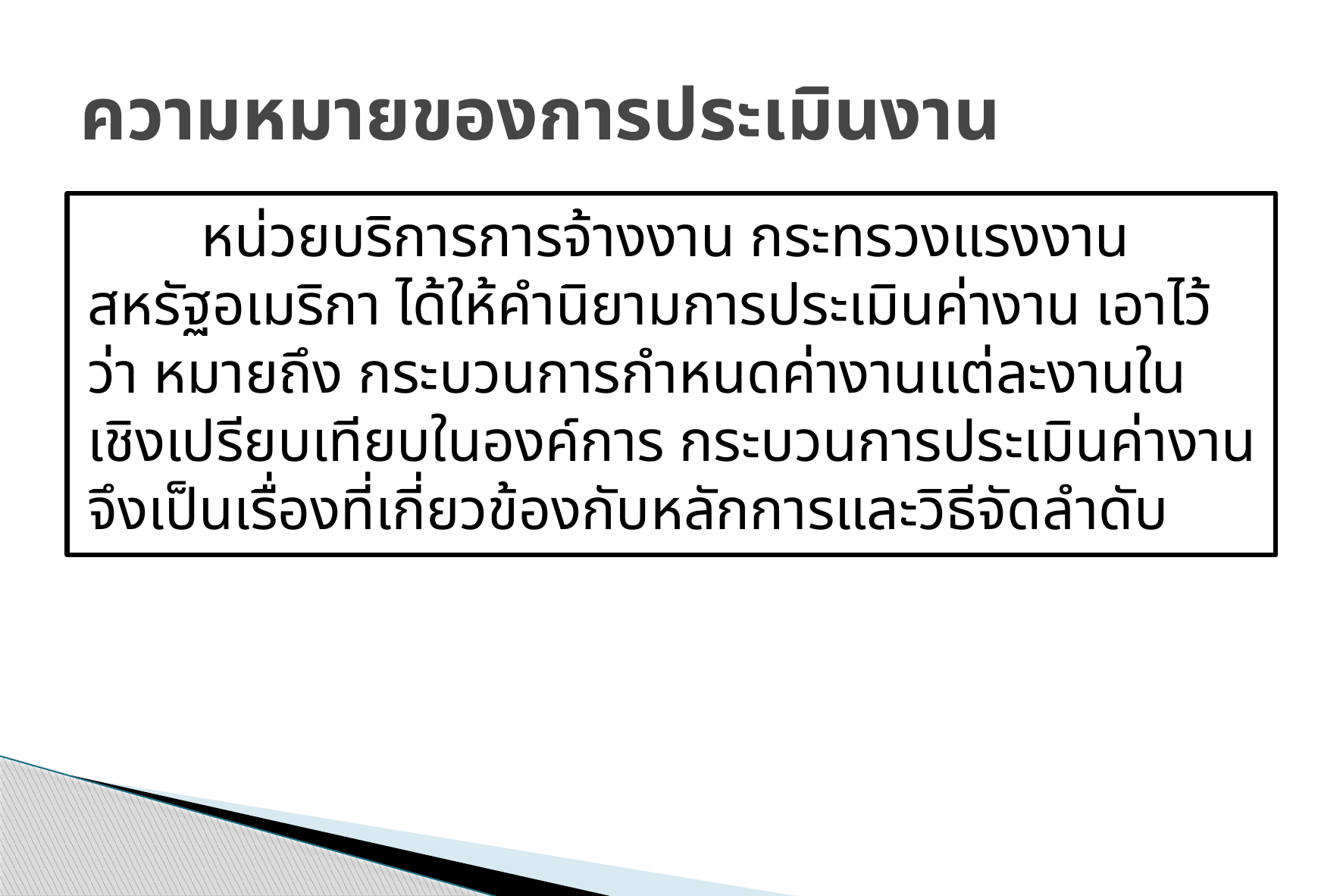

# ความหมายของการประเมินงาน
	หน่วยบริการการจ้างงาน กระทรวงแรงงานสหรัฐอเมริกา ได้ให้คำนิยามการประเมินค่างาน เอาไว้ว่า หมายถึง กระบวนการกำหนดค่างานแต่ละงานในเชิงเปรียบเทียบในองค์การ กระบวนการประเมินค่างานจึงเป็นเรื่องที่เกี่ยวข้องกับหลักการและวิธีจัดลำดับ